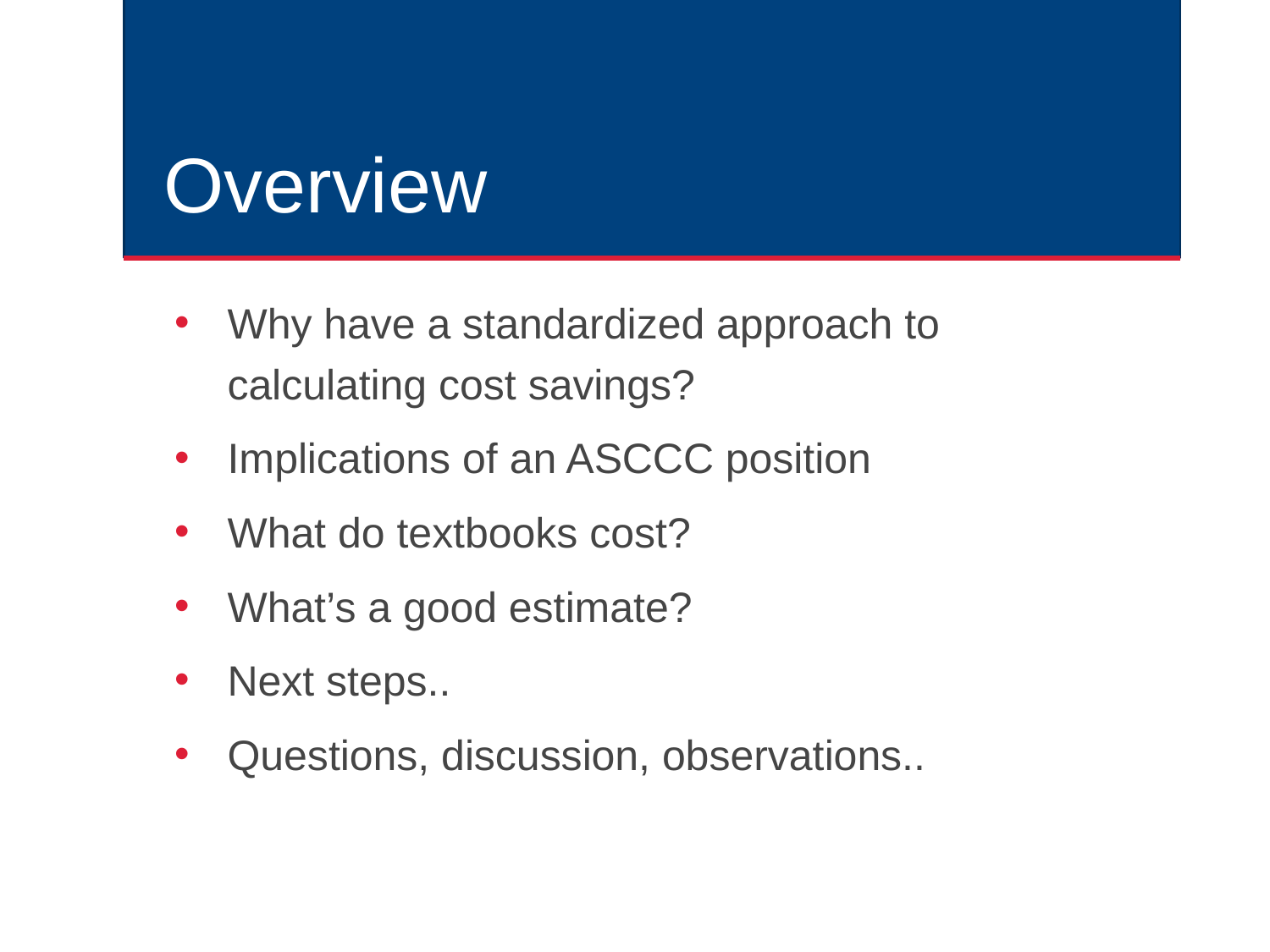

# Overview
Why have a standardized approach to calculating cost savings?
Implications of an ASCCC position
What do textbooks cost?
What’s a good estimate?
Next steps..
Questions, discussion, observations..